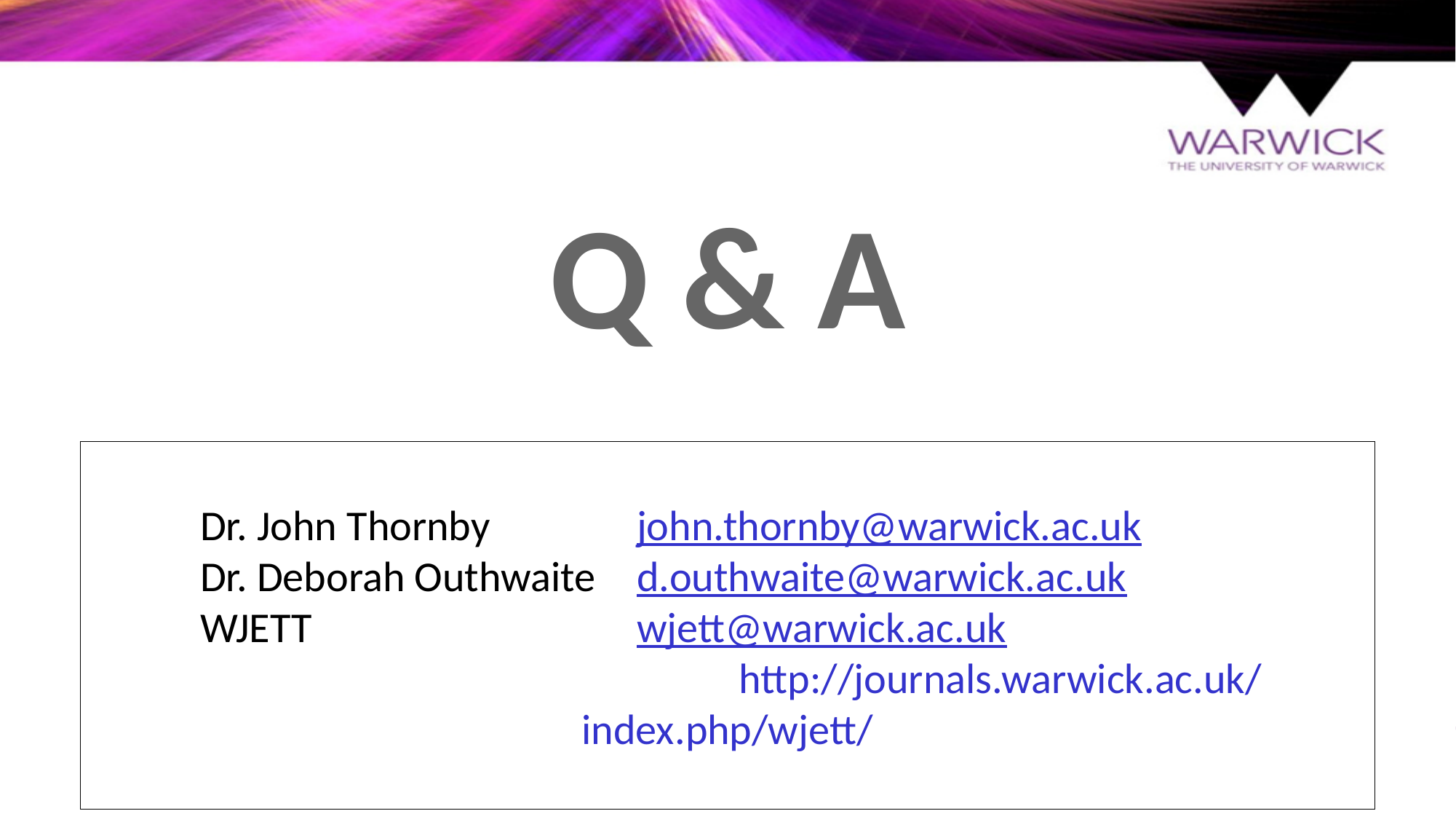

Q & A

	Dr. John Thornby		john.thornby@warwick.ac.uk
	Dr. Deborah Outhwaite	d.outhwaite@warwick.ac.uk
	WJETT 			wjett@warwick.ac.uk
					http://journals.warwick.ac.uk/index.php/wjett/